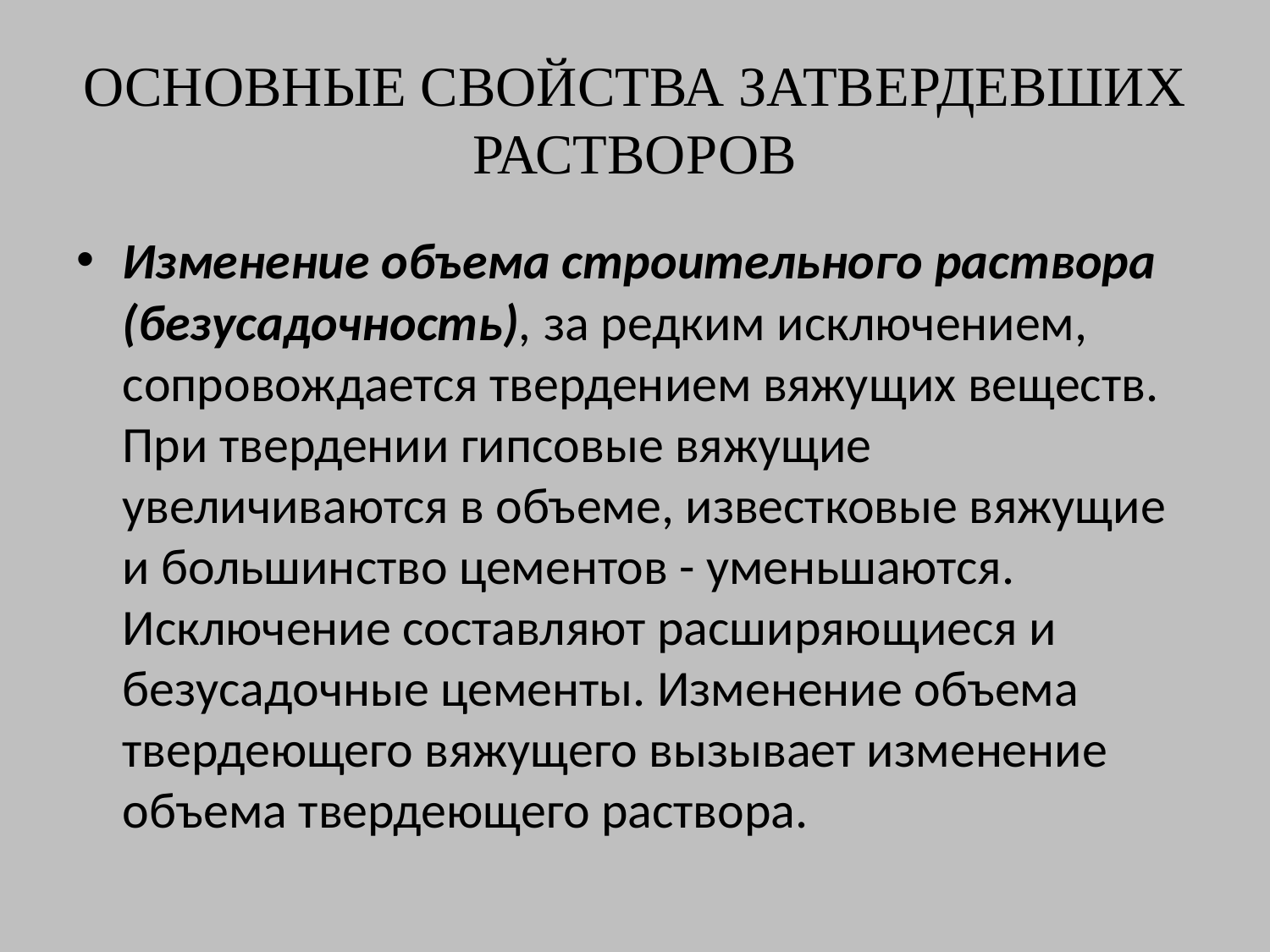

# ОСНОВНЫЕ СВОЙСТВА ЗАТВЕРДЕВШИХ РАСТВОРОВ
Изменение объема строительного раствора (безусадочность), за редким исключением, сопровождается твердением вяжущих веществ. При твердении гипсовые вяжущие увеличиваются в объеме, известковые вяжущие и большинство цементов - уменьшаются. Исключение составляют расширяющиеся и безусадочные цементы. Изменение объема твердеющего вяжущего вызывает изменение объема твердеющего раствора.